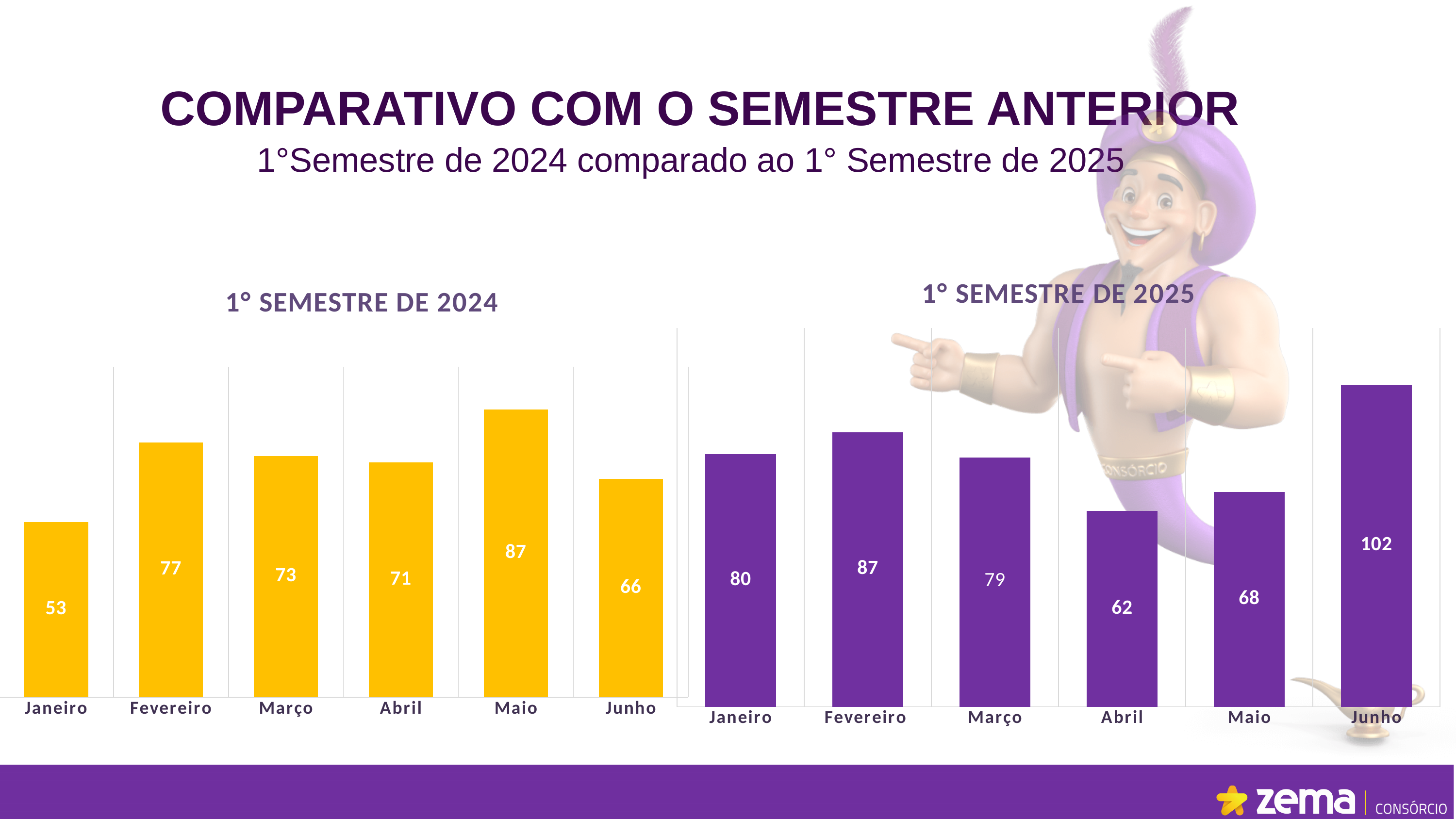

COMPARATIVO COM O SEMESTRE ANTERIOR
1°Semestre de 2024 comparado ao 1° Semestre de 2025

### Chart: 1° SEMESTRE DE 2025

| Category | Zema Consórcio 1° Semestre de 2025 |
|---|---|
| Janeiro | 80.0 |
| Fevereiro  | 87.0 |
| Março | 79.0 |
| Abril | 62.0 |
| Maio | 68.0 |
| Junho | 102.0 |

### Chart: 1° SEMESTRE DE 2024

| Category | Série 1 |
|---|---|
| Janeiro | 53.0 |
| Fevereiro | 77.0 |
| Março | 73.0 |
| Abril | 71.0 |
| Maio | 87.0 |
| Junho | 66.0 |